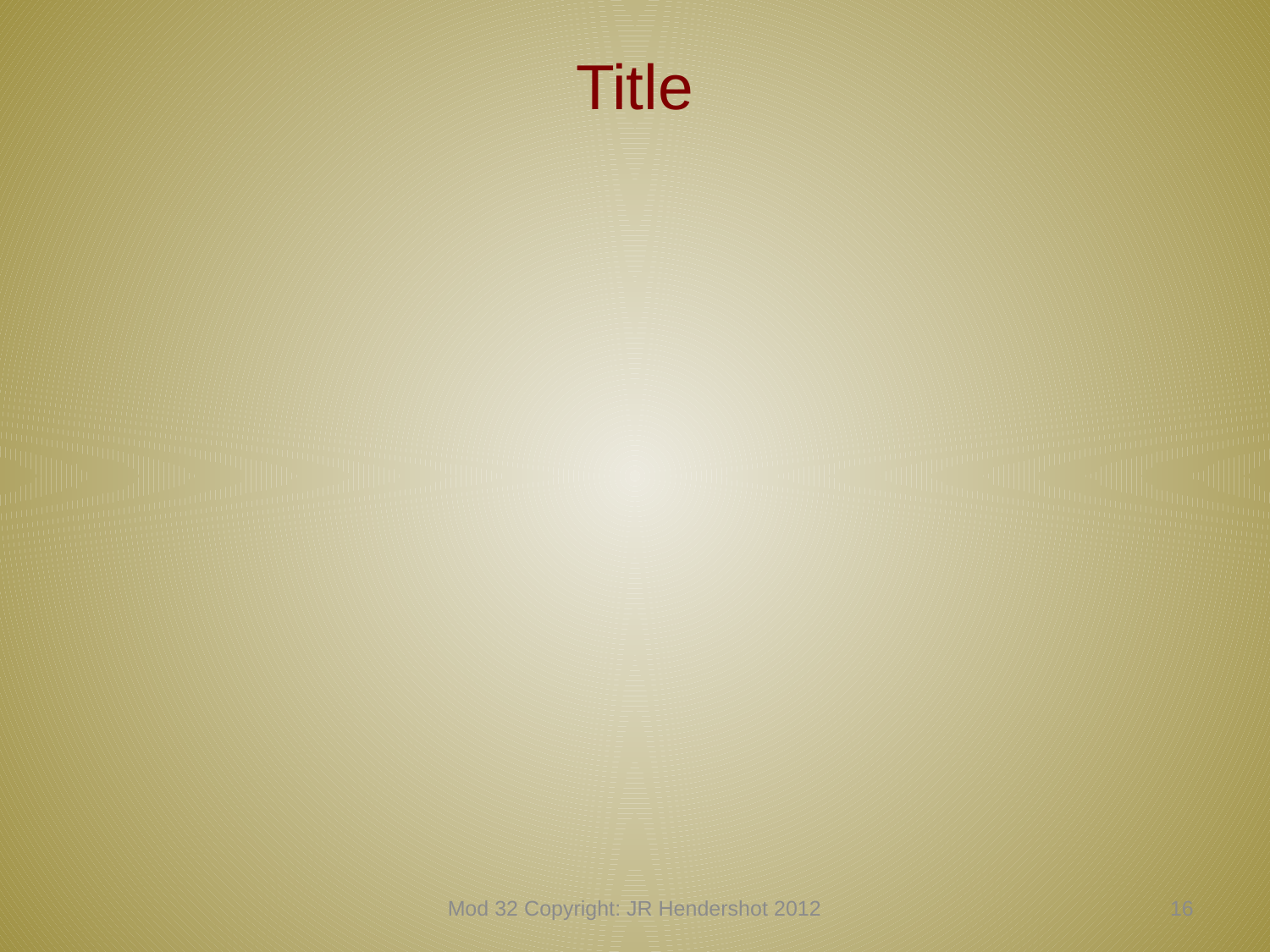

# Title
Mod 32 Copyright: JR Hendershot 2012
16